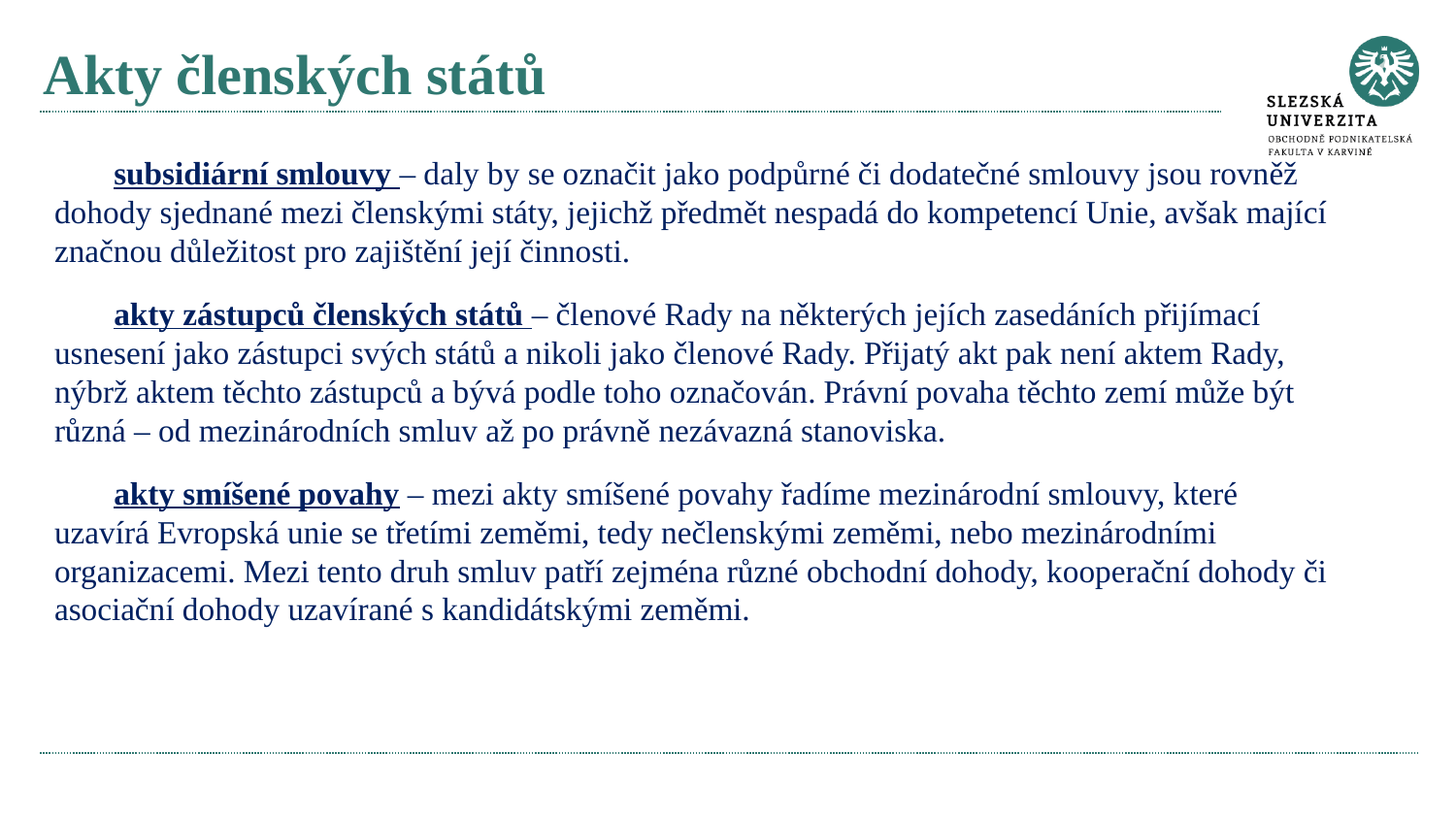

# Akty členských států
subsidiární smlouvy – daly by se označit jako podpůrné či dodatečné smlouvy jsou rovněž dohody sjednané mezi členskými státy, jejichž předmět nespadá do kompetencí Unie, avšak mající značnou důležitost pro zajištění její činnosti.
akty zástupců členských států – členové Rady na některých jejích zasedáních přijímací usnesení jako zástupci svých států a nikoli jako členové Rady. Přijatý akt pak není aktem Rady, nýbrž aktem těchto zástupců a bývá podle toho označován. Právní povaha těchto zemí může být různá – od mezinárodních smluv až po právně nezávazná stanoviska.
akty smíšené povahy – mezi akty smíšené povahy řadíme mezinárodní smlouvy, které uzavírá Evropská unie se třetími zeměmi, tedy nečlenskými zeměmi, nebo mezinárodními organizacemi. Mezi tento druh smluv patří zejména různé obchodní dohody, kooperační dohody či asociační dohody uzavírané s kandidátskými zeměmi.